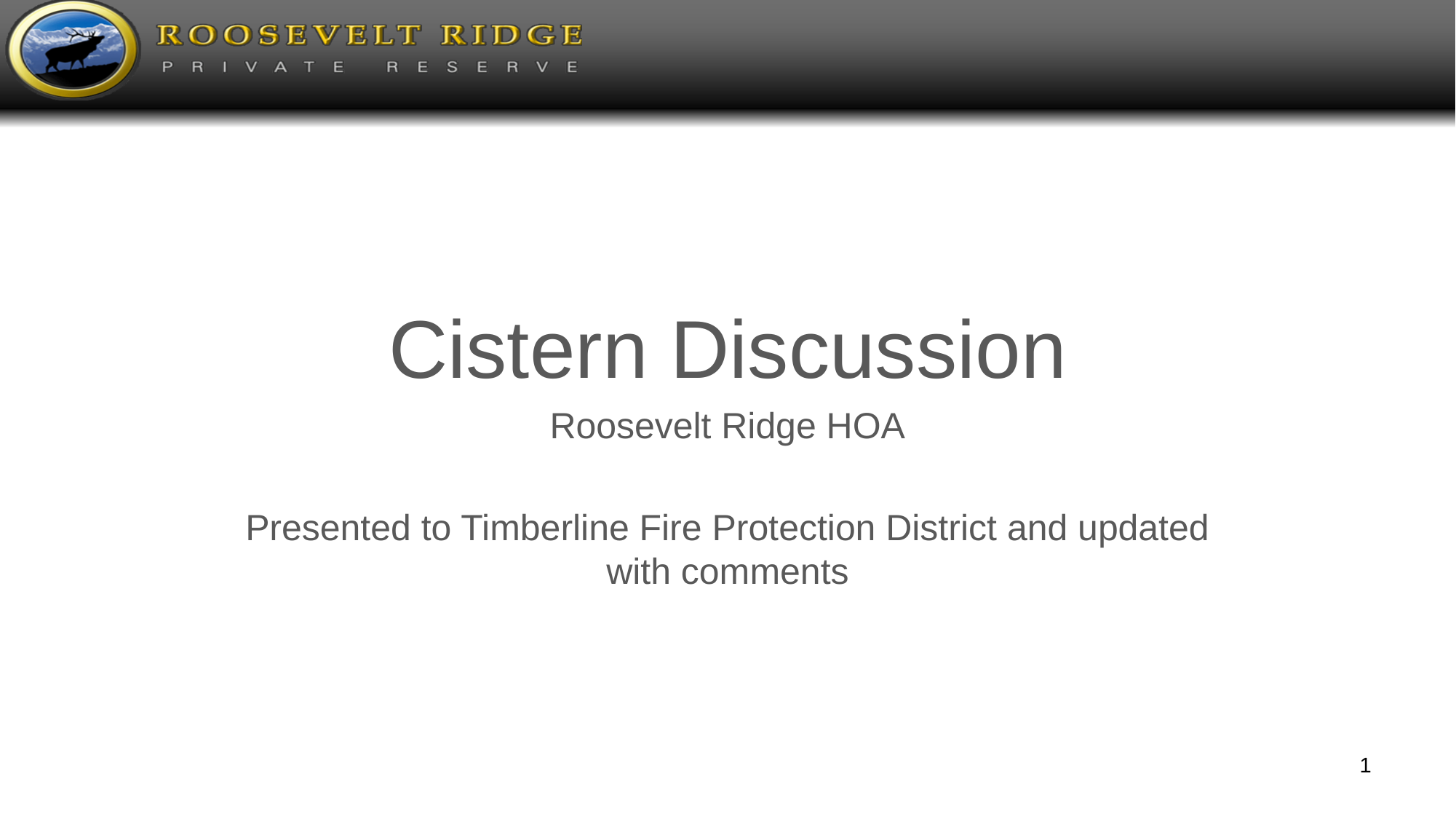

# HOA Meeting DATE
Cistern Discussion
Roosevelt Ridge HOA

Presented to Timberline Fire Protection District and updated with comments
1